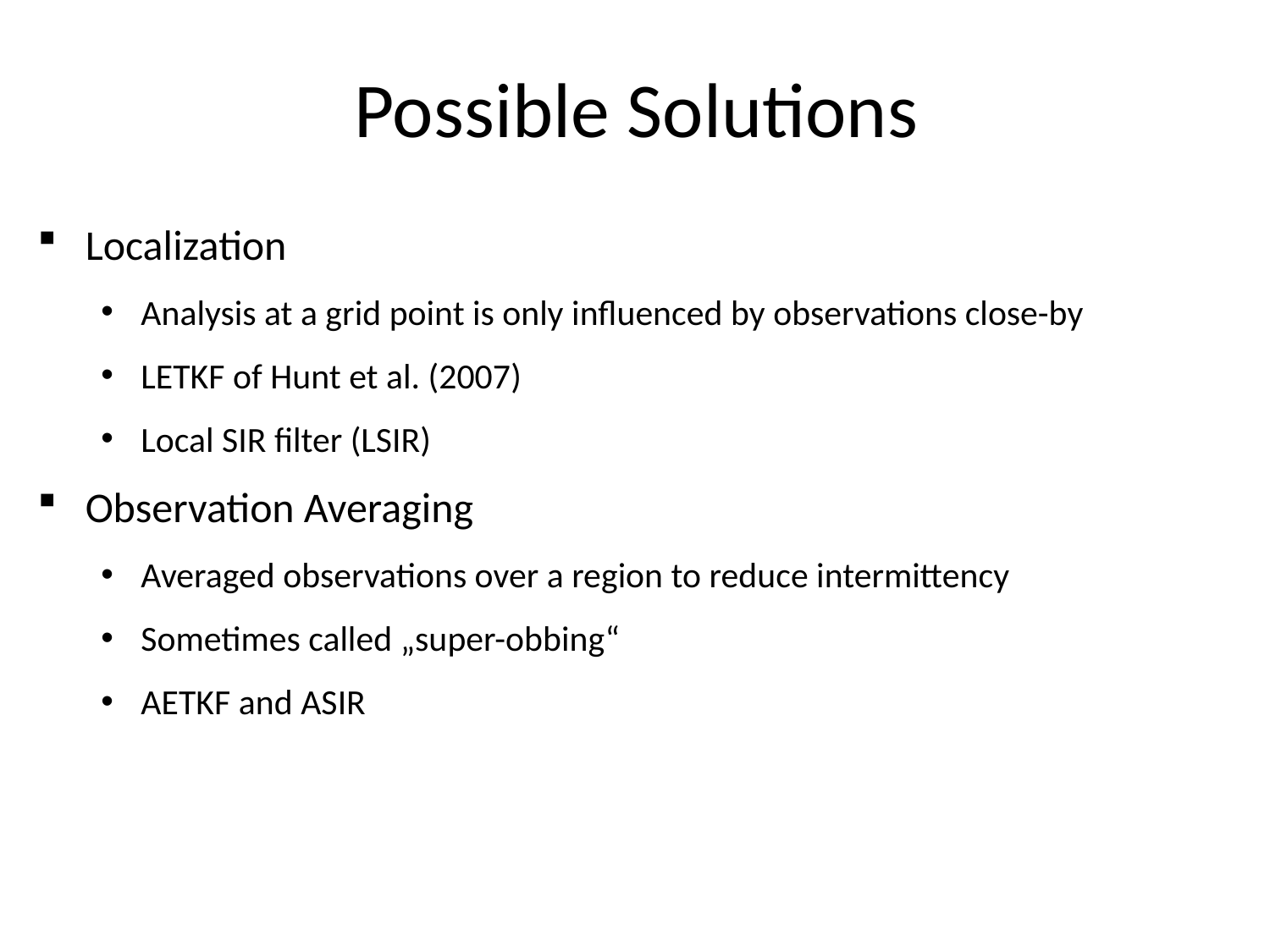

# Possible Solutions
Localization
Analysis at a grid point is only influenced by observations close-by
LETKF of Hunt et al. (2007)
Local SIR filter (LSIR)
Observation Averaging
Averaged observations over a region to reduce intermittency
Sometimes called „super-obbing“
AETKF and ASIR